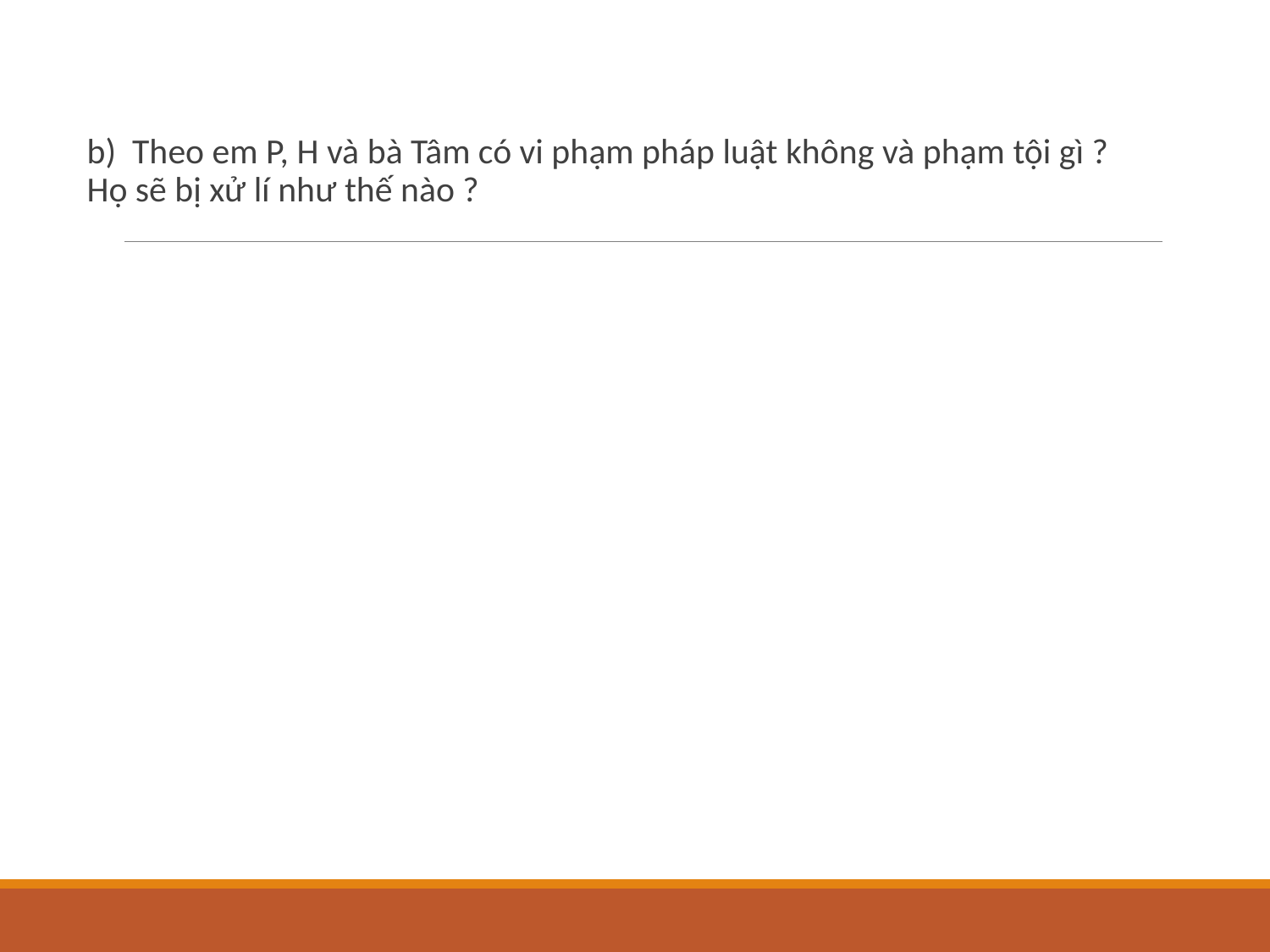

b)  Theo em P, H và bà Tâm có vi phạm pháp luật không và phạm tội gì ? Họ sẽ bị xử lí như thế nào ?
#